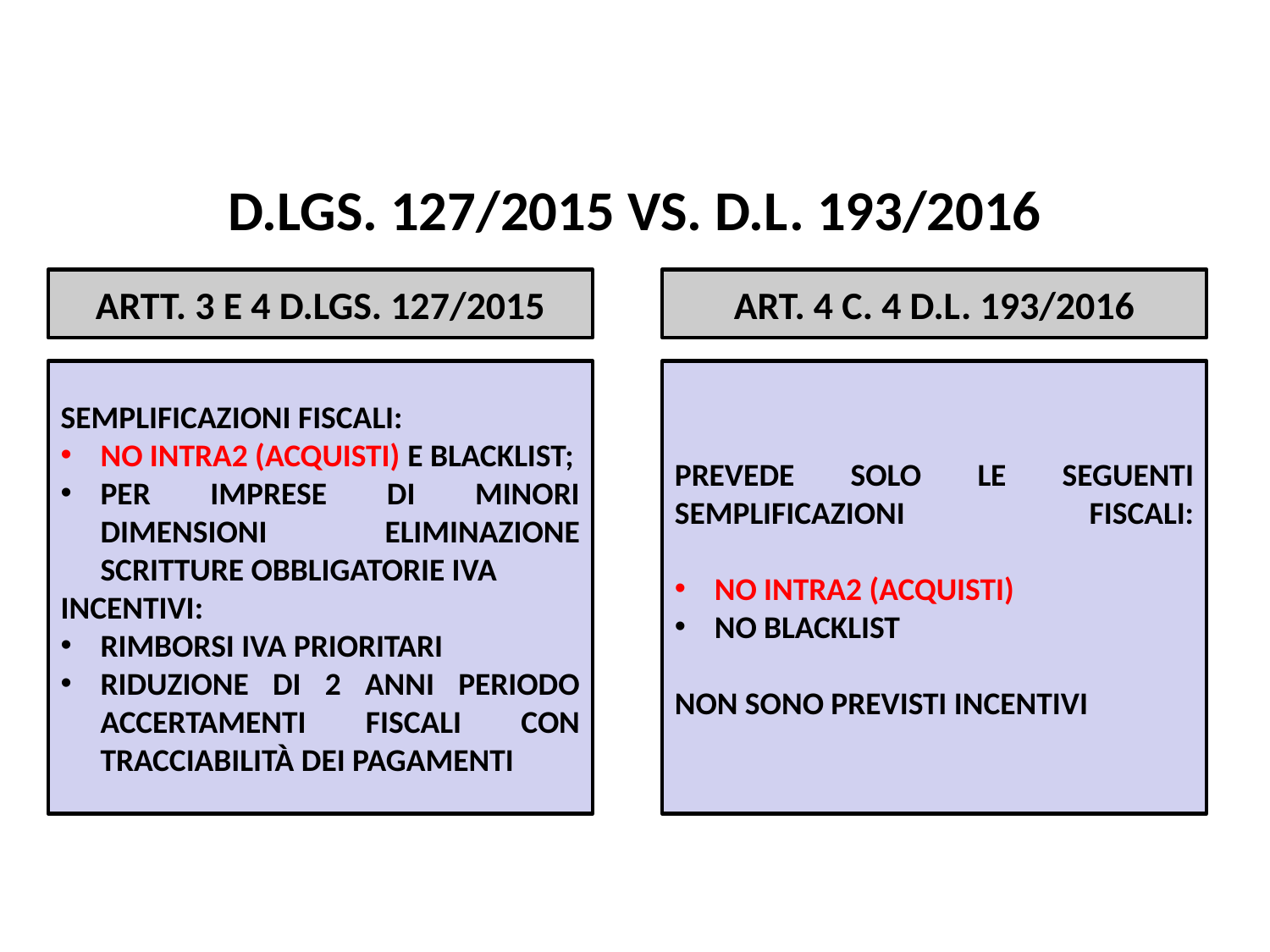

Pag. 104 dispensa

D.LGS. 127/2015 VS. D.L. 193/2016

ARTT. 3 E 4 D.LGS. 127/2015
ART. 4 C. 4 D.L. 193/2016
SEMPLIFICAZIONI FISCALI:
NO INTRA2 (ACQUISTI) E BLACKLIST;
PER IMPRESE DI MINORI DIMENSIONI ELIMINAZIONE SCRITTURE OBBLIGATORIE IVA
INCENTIVI:
RIMBORSI IVA PRIORITARI
RIDUZIONE DI 2 ANNI PERIODO ACCERTAMENTI FISCALI CON TRACCIABILITÀ DEI PAGAMENTI
PREVEDE SOLO LE SEGUENTI SEMPLIFICAZIONI FISCALI:
NO INTRA2 (ACQUISTI)
NO BLACKLIST

NON SONO PREVISTI INCENTIVI